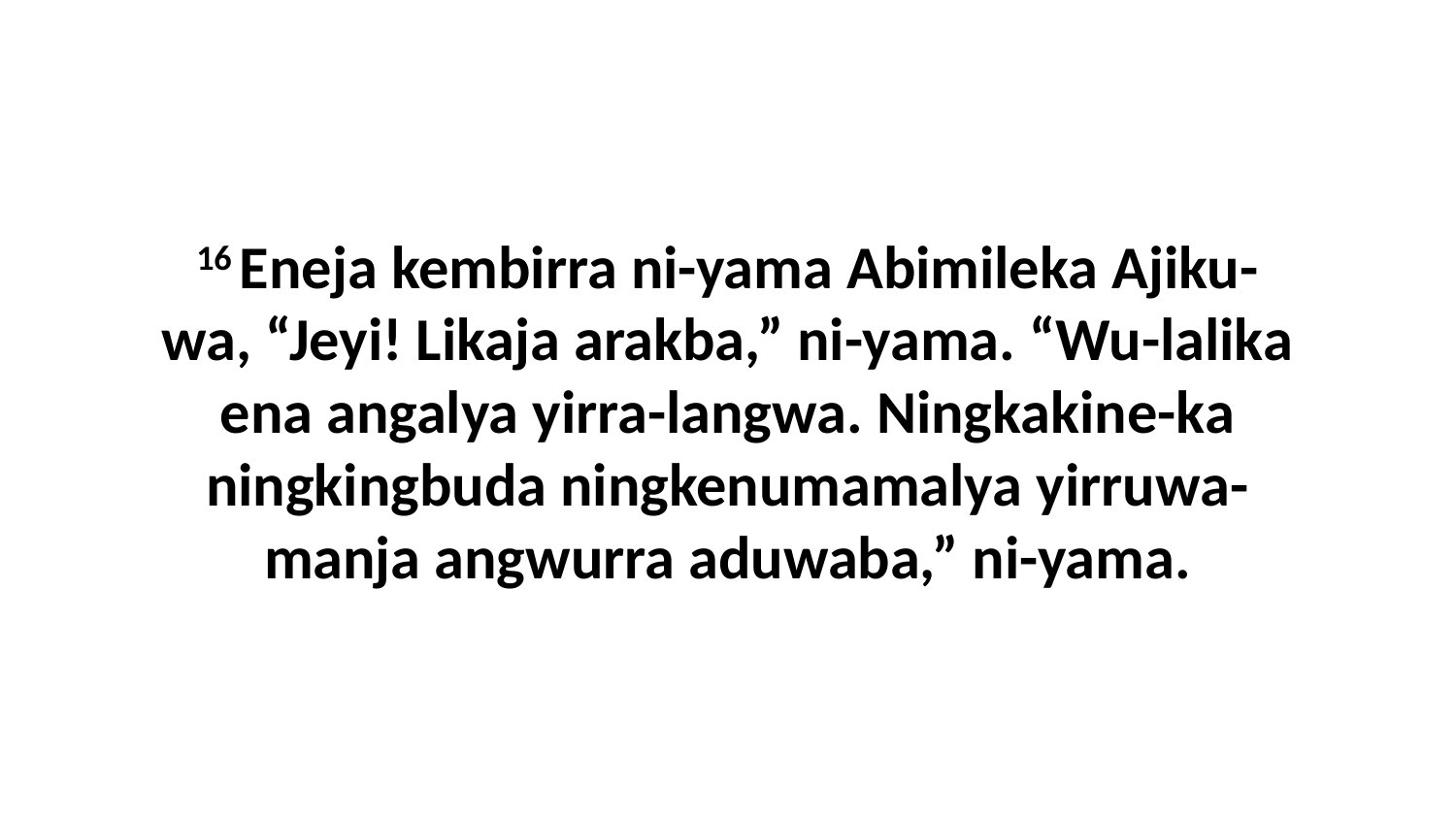

16 Eneja kembirra ni-yama Abimileka Ajiku-wa, “Jeyi! Likaja arakba,” ni-yama. “Wu-lalika ena angalya yirra-langwa. Ningkakine-ka ningkingbuda ningkenumamalya yirruwa-manja angwurra aduwaba,” ni-yama.